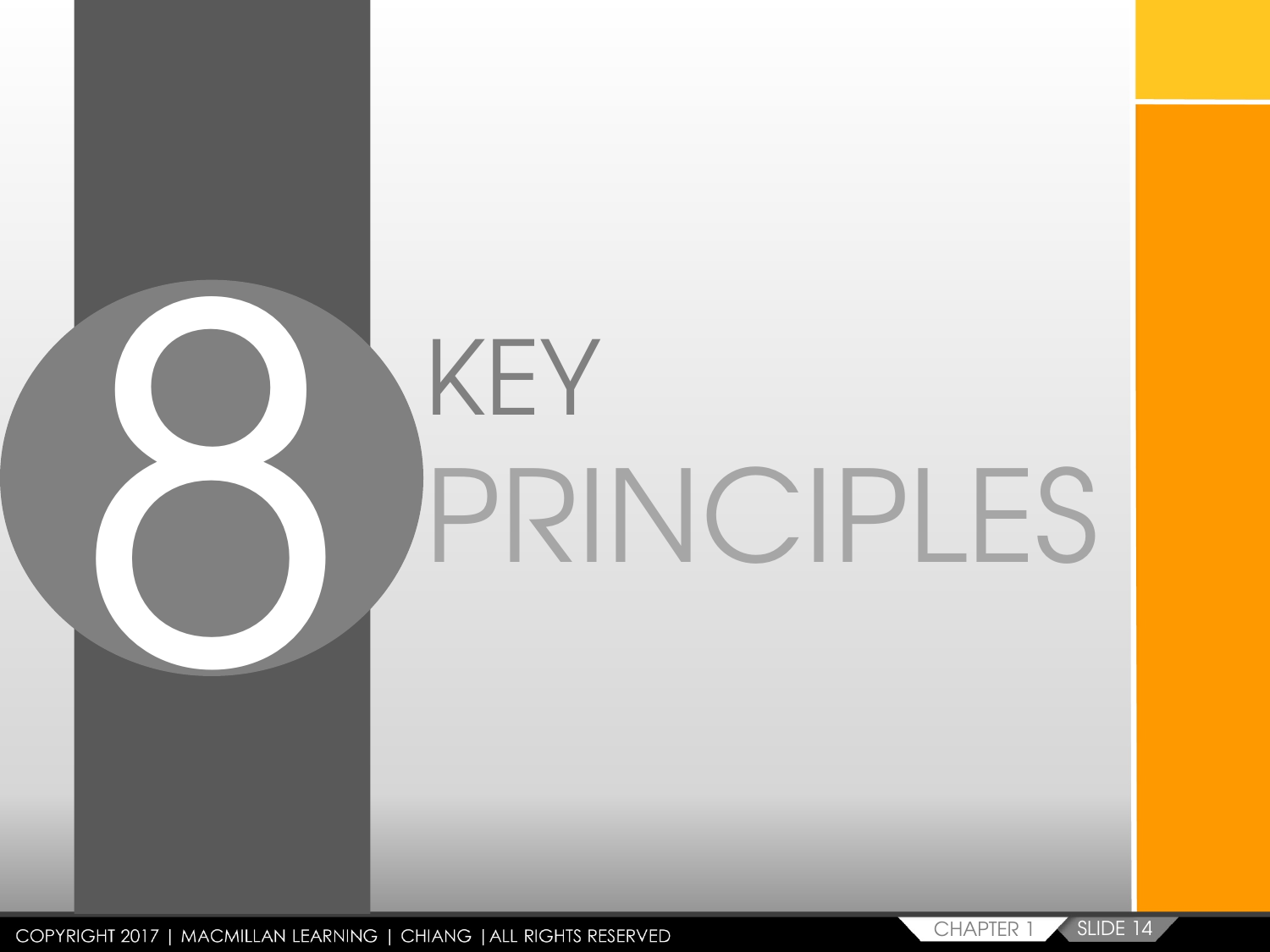

8

KEY
PRINCIPLES
SLIDE 14
CHAPTER 1